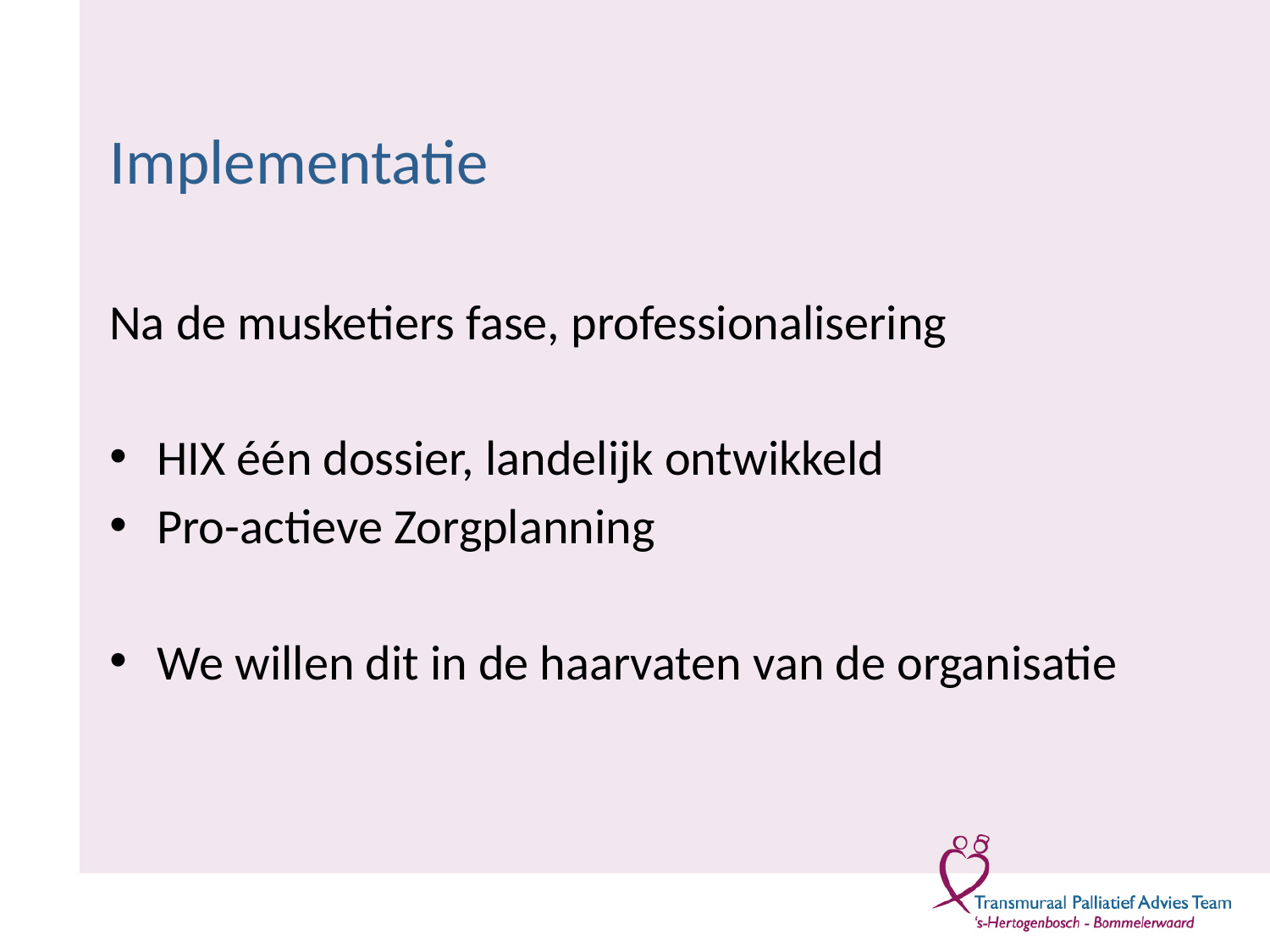

# Implementatie

Na de musketiers fase, professionalisering

HIX één dossier, landelijk ontwikkeld
Pro-actieve Zorgplanning

We willen dit in de haarvaten van de organisatie